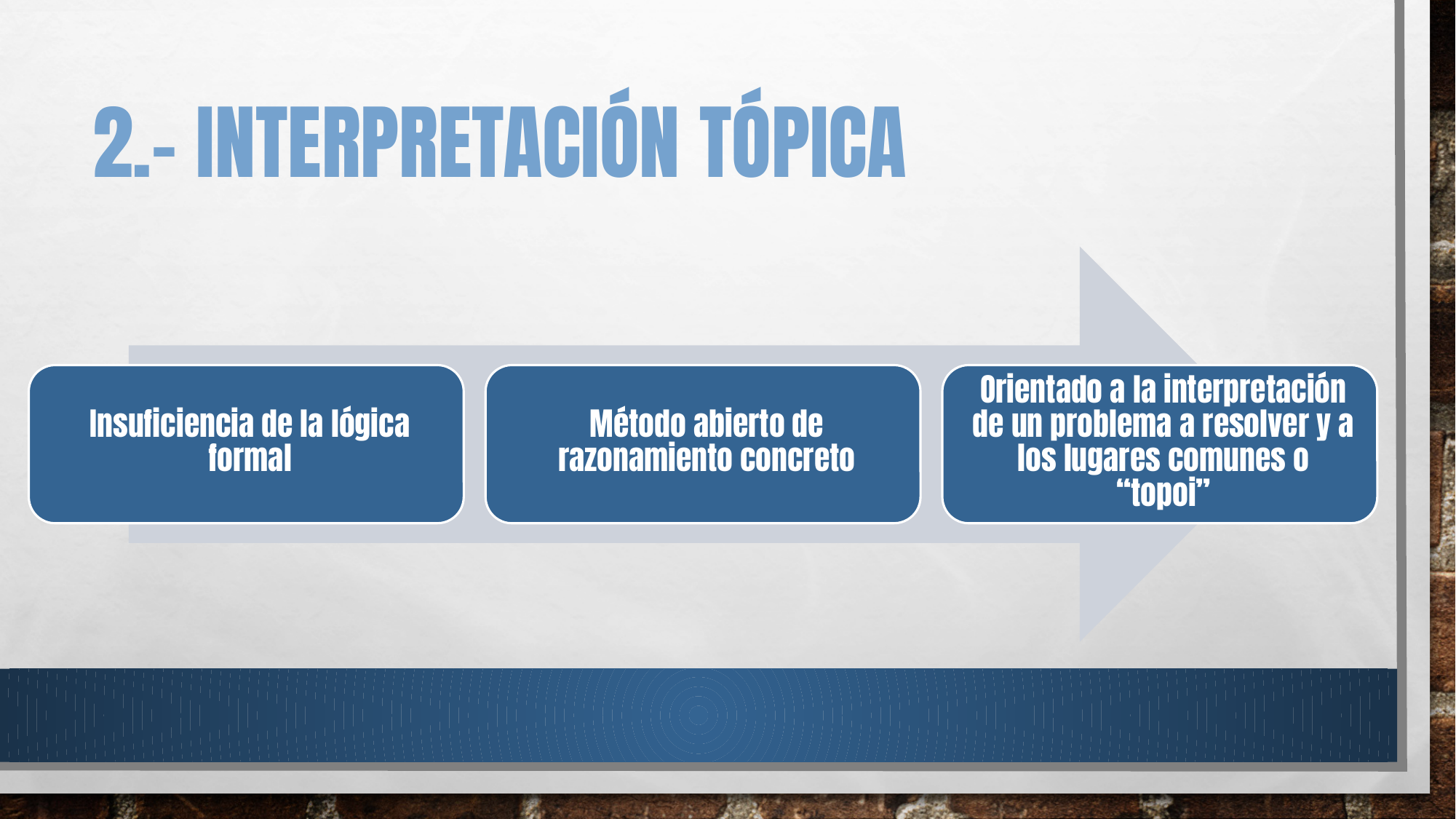

# 2.- interpretación tópica
Insuficiencia de la lógica formal
Método abierto de razonamiento concreto
Orientado a la interpretación de un problema a resolver y a los lugares comunes o “topoi”